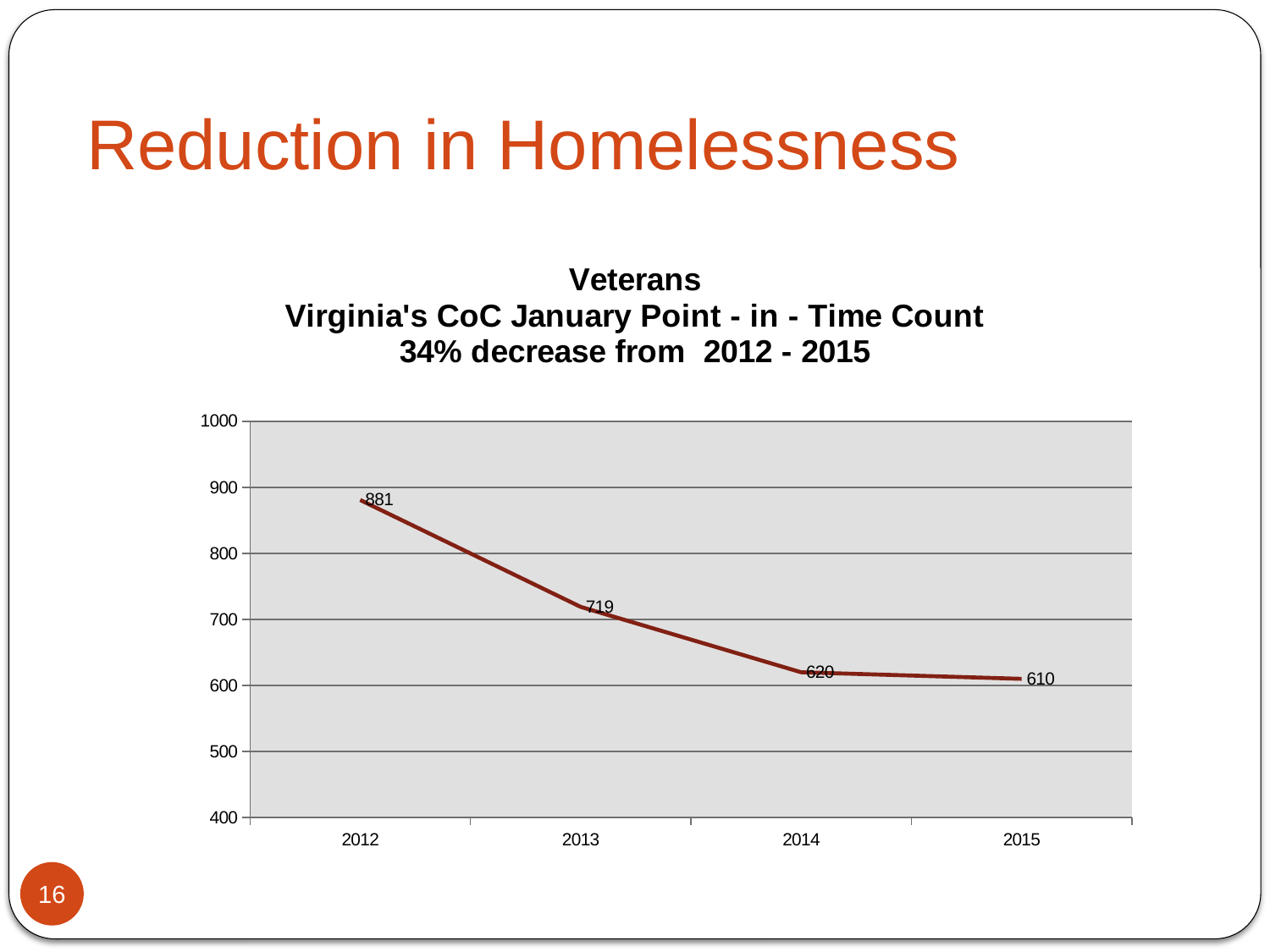

# Reduction in Homelessness

### Chart: Veterans
Virginia's CoC January Point - in - Time Count
34% decrease from  2012 - 2015

| Category |  |  |
|---|---|---|
| 2012 | 2012.0 | 881.0 |
| 2013 | 2013.0 | 719.0 |
| 2014 | 2014.0 | 620.0 |
| 2015 | 2015.0 | 610.0 |
16